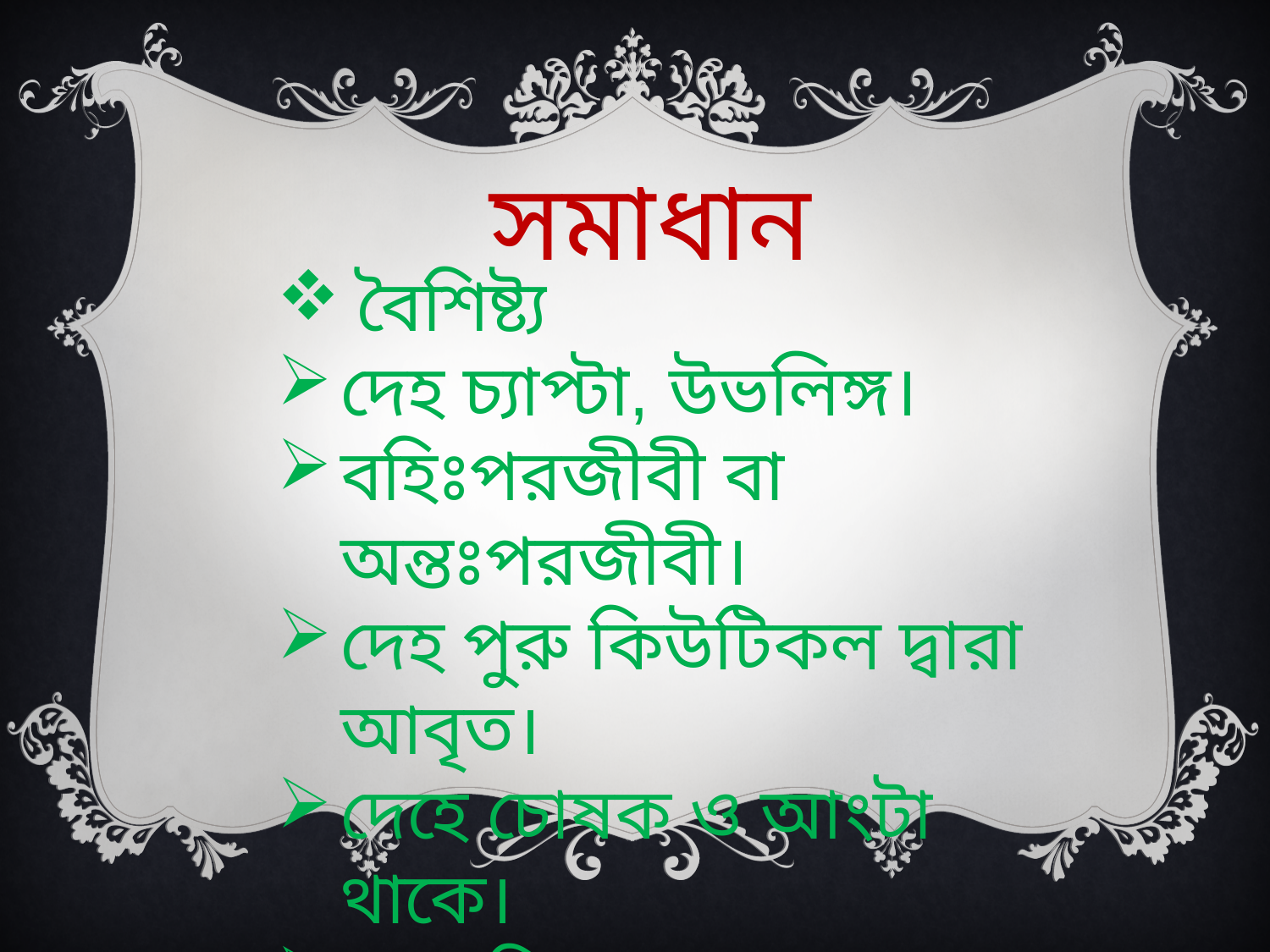

সমাধান
বৈশিষ্ট্য
দেহ চ্যাপ্টা, উভলিঙ্গ।
বহিঃপরজীবী বা অন্তঃপরজীবী।
দেহ পুরু কিউটিকল দ্বারা আবৃত।
দেহে চোষক ও আংটা থাকে।
দেহে শিখা অঙ্গ বিদ্যমান।